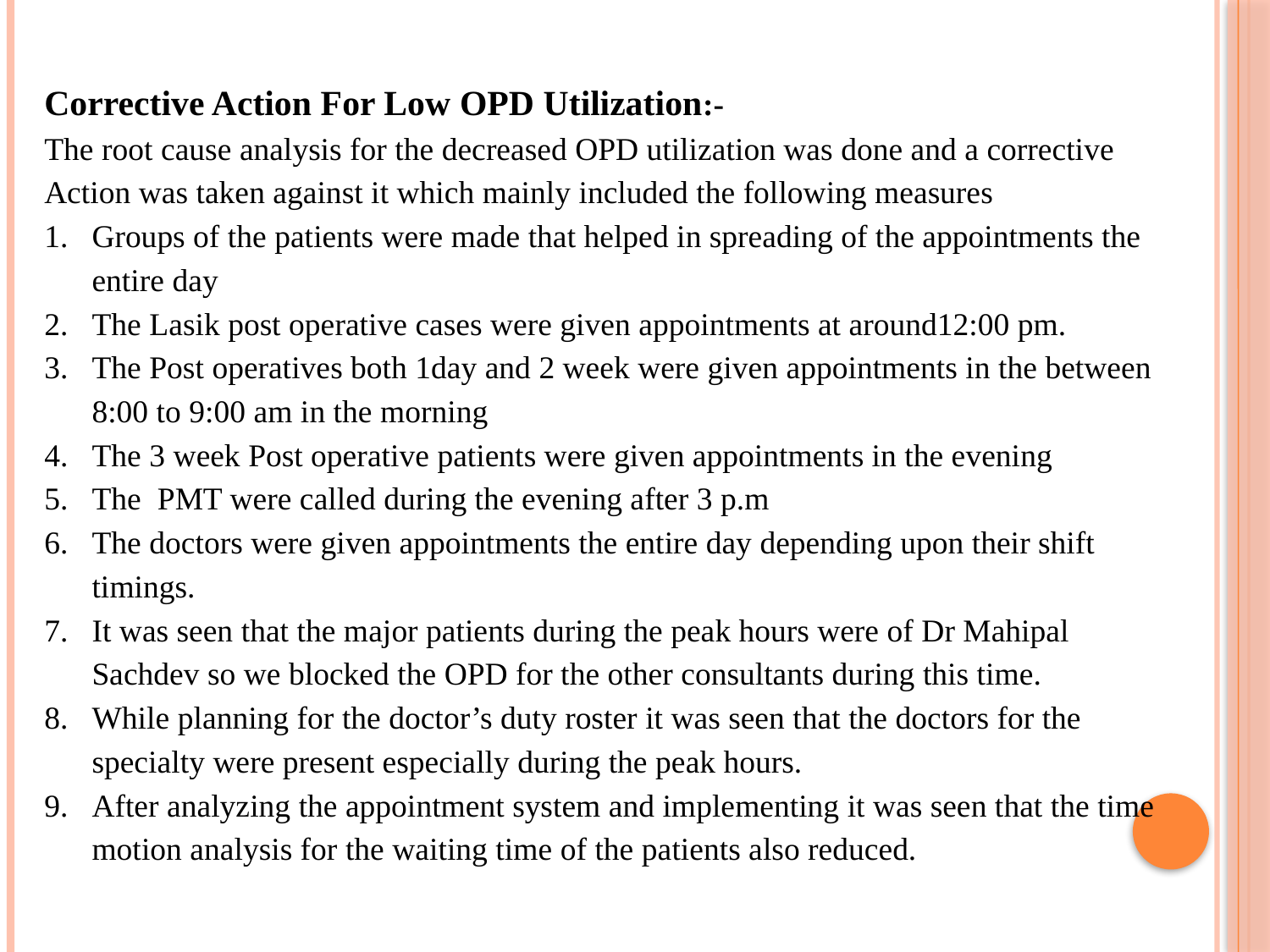

Corrective Action For Low OPD Utilization:-
The root cause analysis for the decreased OPD utilization was done and a corrective Action was taken against it which mainly included the following measures
Groups of the patients were made that helped in spreading of the appointments the entire day
The Lasik post operative cases were given appointments at around12:00 pm.
The Post operatives both 1day and 2 week were given appointments in the between 8:00 to 9:00 am in the morning
The 3 week Post operative patients were given appointments in the evening
The  PMT were called during the evening after 3 p.m
The doctors were given appointments the entire day depending upon their shift timings.
It was seen that the major patients during the peak hours were of Dr Mahipal Sachdev so we blocked the OPD for the other consultants during this time.
While planning for the doctor’s duty roster it was seen that the doctors for the specialty were present especially during the peak hours.
After analyzing the appointment system and implementing it was seen that the time motion analysis for the waiting time of the patients also reduced.